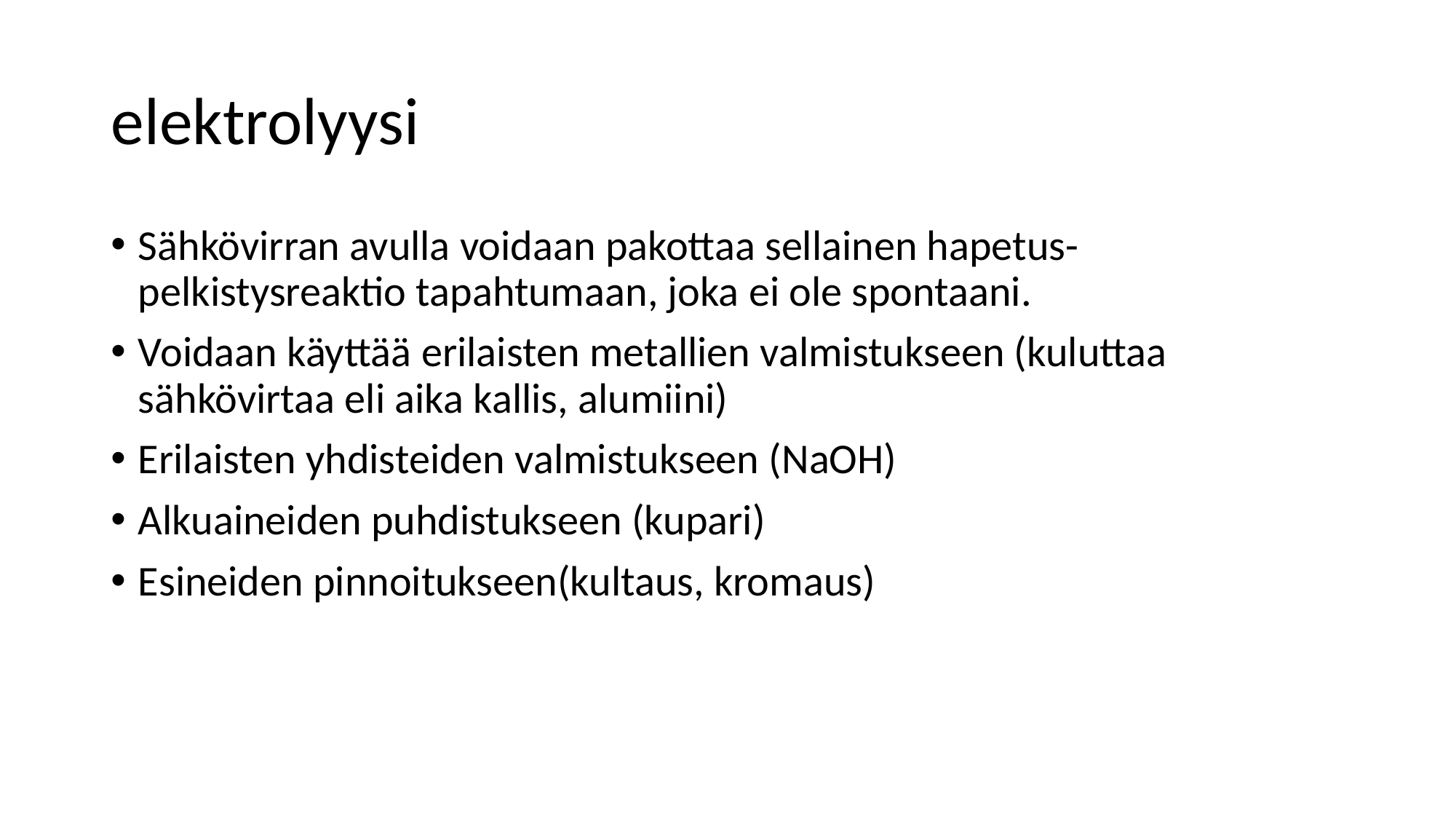

# elektrolyysi
Sähkövirran avulla voidaan pakottaa sellainen hapetus-pelkistysreaktio tapahtumaan, joka ei ole spontaani.
Voidaan käyttää erilaisten metallien valmistukseen (kuluttaa sähkövirtaa eli aika kallis, alumiini)
Erilaisten yhdisteiden valmistukseen (NaOH)
Alkuaineiden puhdistukseen (kupari)
Esineiden pinnoitukseen(kultaus, kromaus)